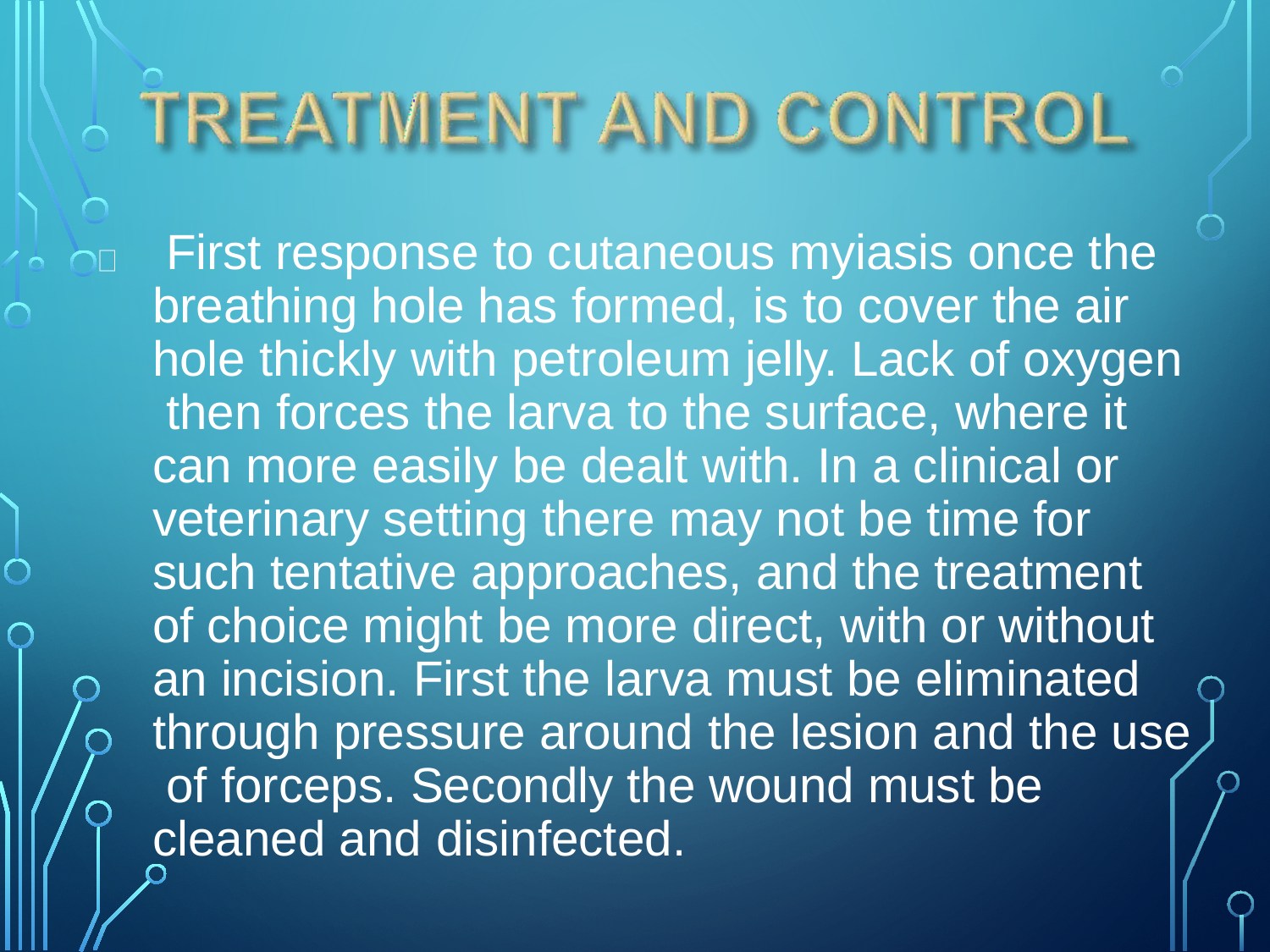

First response to cutaneous myiasis once the  breathing hole has formed, is to cover the air  hole thickly with petroleum jelly. Lack of oxygen  then forces the larva to the surface, where it  can more easily be dealt with. In a clinical or  veterinary setting there may not be time for  such tentative approaches, and the treatment  of choice might be more direct, with or without  an incision. First the larva must be eliminated  through pressure around the lesion and the use  of forceps. Secondly the wound must be  cleaned and disinfected.